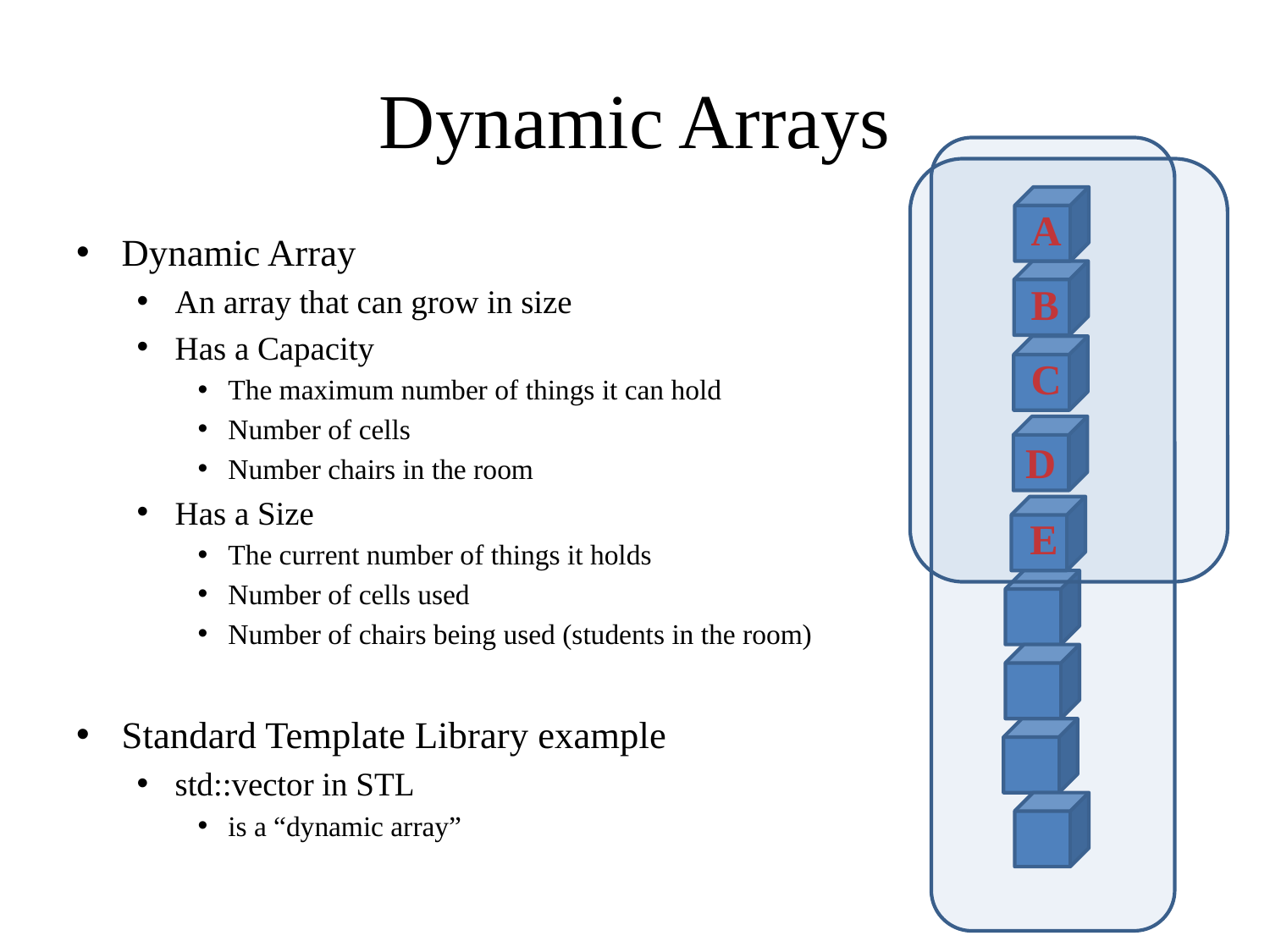

# Dynamic Arrays

A
Dynamic Array
An array that can grow in size
Has a Capacity
The maximum number of things it can hold
Number of cells
Number chairs in the room
Has a Size
The current number of things it holds
Number of cells used
Number of chairs being used (students in the room)

Standard Template Library example
std::vector in STL
is a “dynamic array”

B

C

D

E